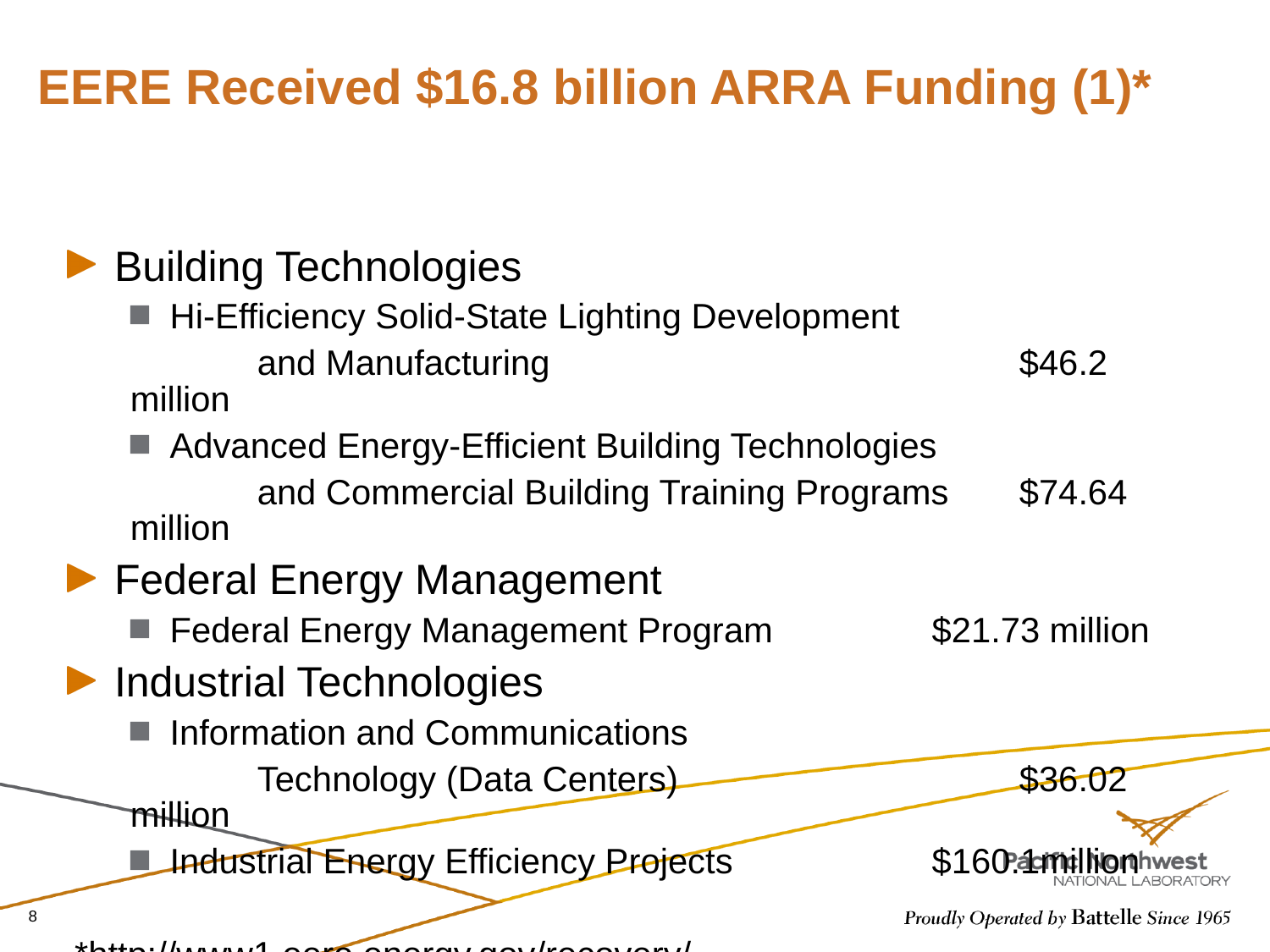

# EERE Received $16.8 billion ARRA Funding (1)*
Building Technologies
Hi-Efficiency Solid-State Lighting Development
	and Manufacturing 				$46.2 million
Advanced Energy-Efficient Building Technologies
	and Commercial Building Training Programs  	$74.64 million
Federal Energy Management
Federal Energy Management Program  		$21.73 million
Industrial Technologies
Information and Communications
	Technology (Data Centers) 			$36.02 million
Industrial Energy Efficiency Projects 		$160.1million

*http://www1.eere.energy.gov/recovery/
8